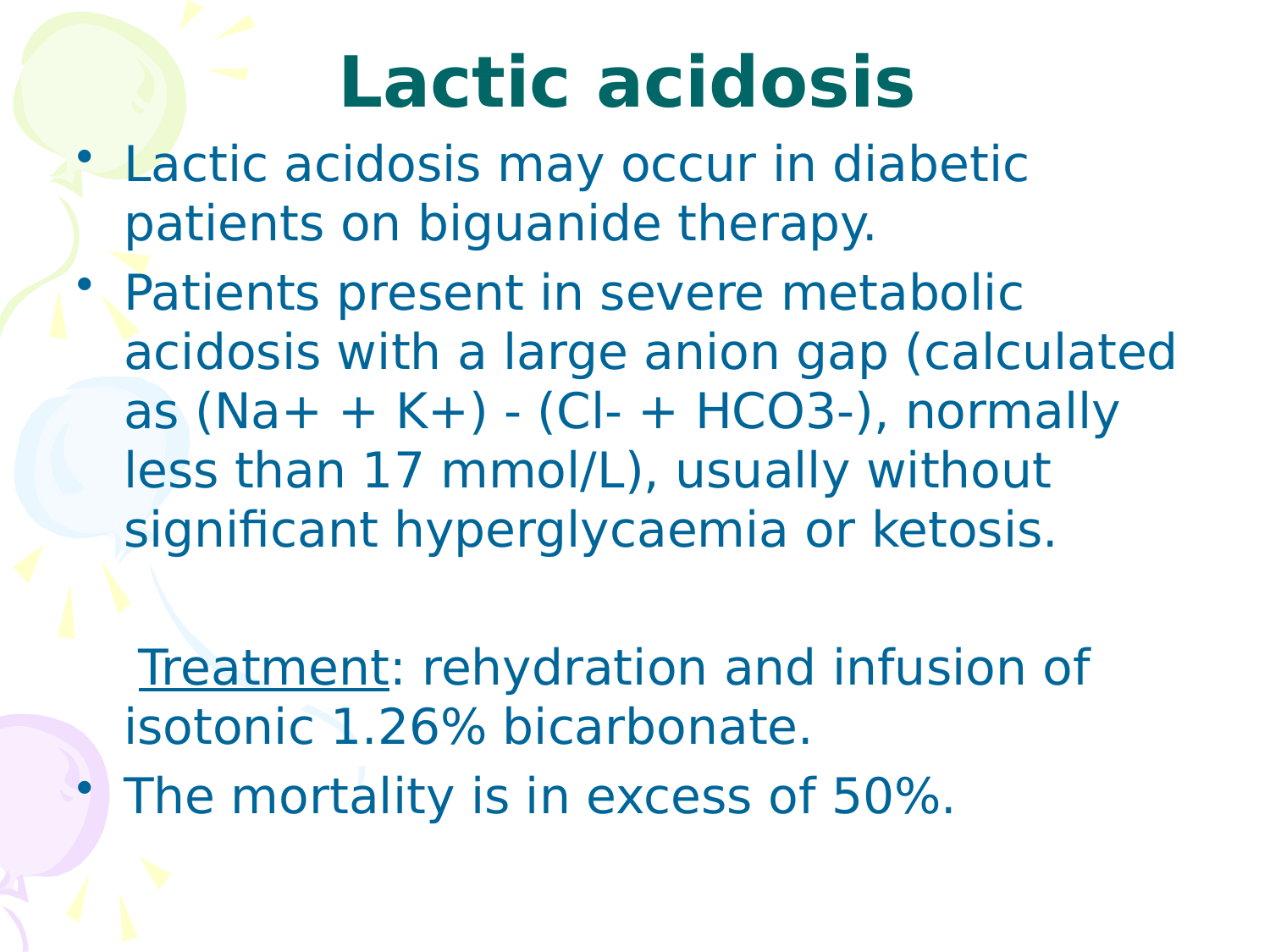

# Lactic acidosis
Lactic acidosis may occur in diabetic patients on biguanide therapy.
Patients present in severe metabolic acidosis with a large anion gap (calculated as (Na+ + K+) - (Cl- + HCO3-), normally less than 17 mmol/L), usually without significant hyperglycaemia or ketosis.

    Treatment: rehydration and infusion of isotonic 1.26% bicarbonate.
The mortality is in excess of 50%.